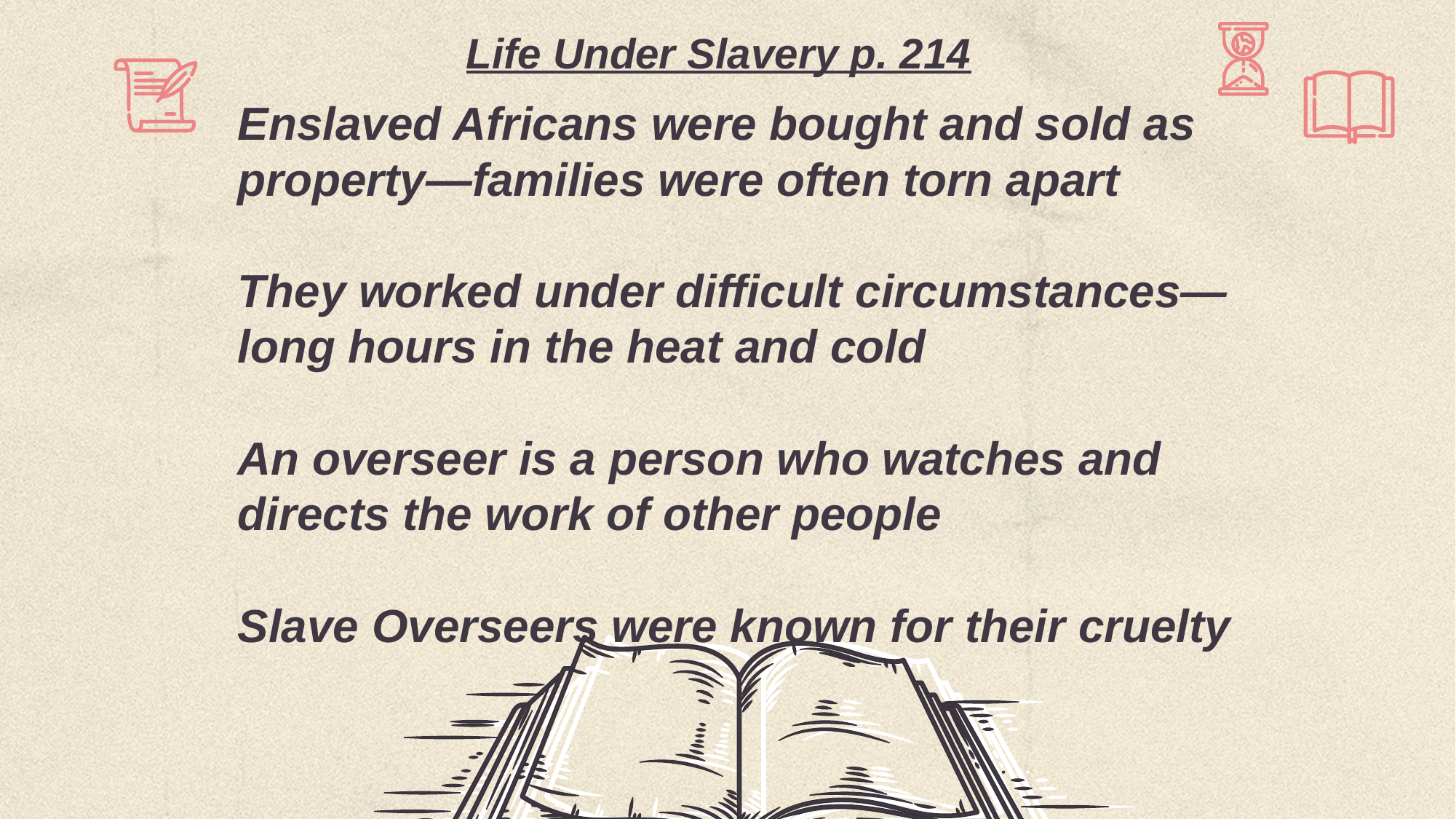

# Life Under Slavery p. 214

Enslaved Africans were bought and sold as property—families were often torn apart

They worked under difficult circumstances—long hours in the heat and cold

An overseer is a person who watches and directs the work of other people

Slave Overseers were known for their cruelty

This Photo by Unknown Author is licensed under CC BY